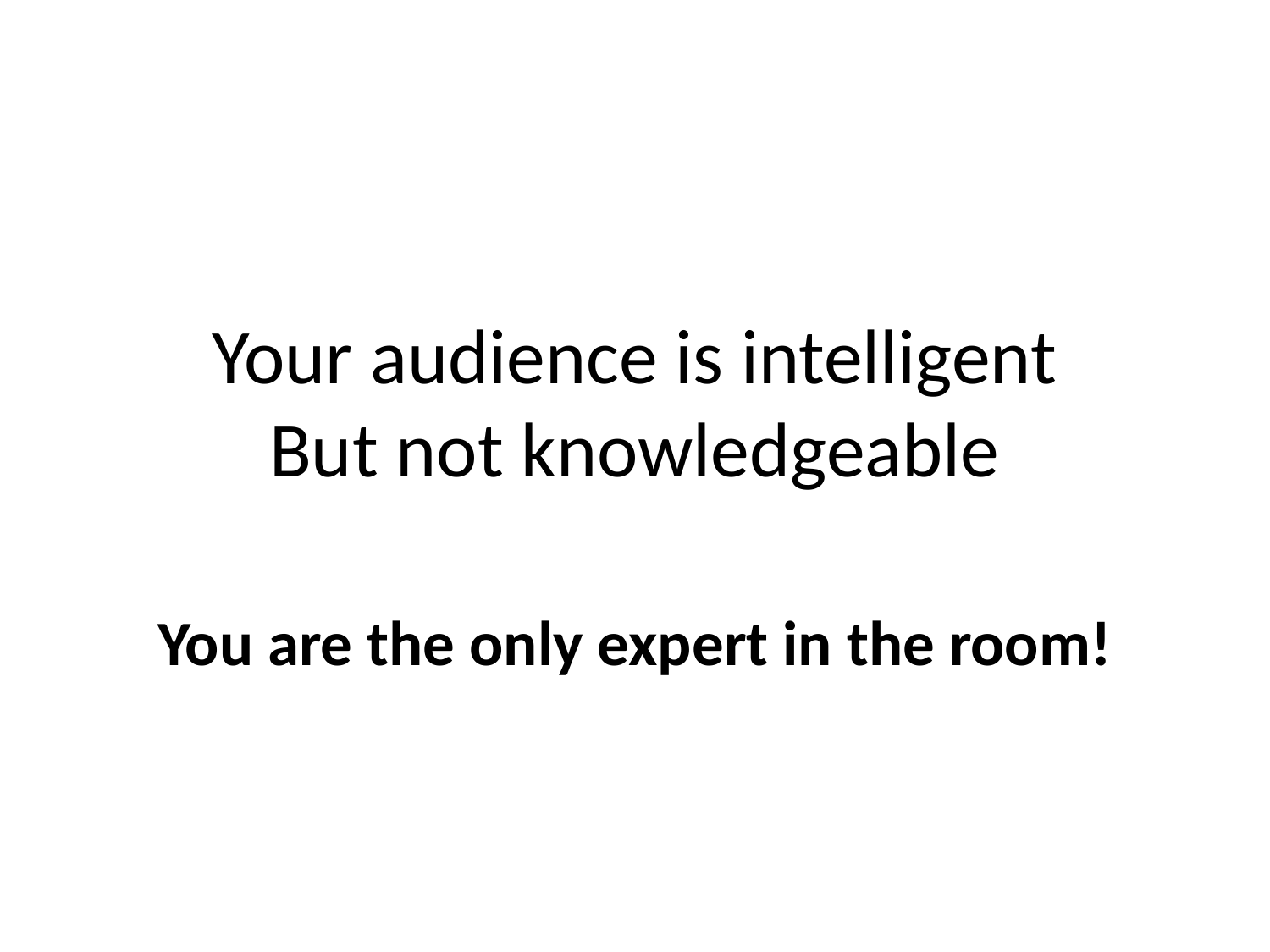

# Your audience is intelligent But not knowledgeable
You are the only expert in the room!